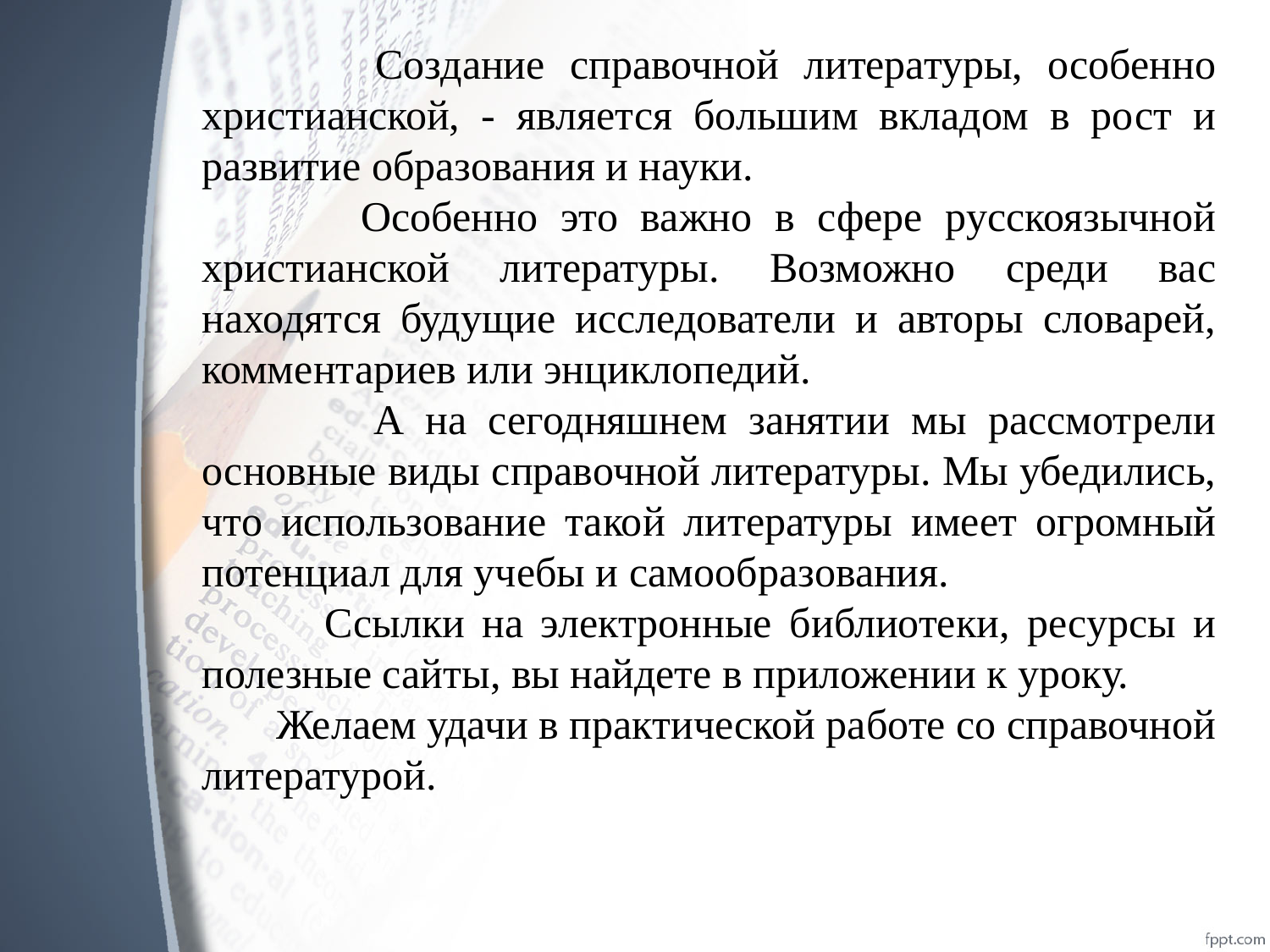

Создание справочной литературы, особенно христианской, - является большим вкладом в рост и развитие образования и науки.
       Особенно это важно в сфере русскоязычной христианской литературы. Возможно среди вас находятся будущие исследователи и авторы словарей, комментариев или энциклопедий.
        А на сегодняшнем занятии мы рассмотрели основные виды справочной литературы. Мы убедились, что использование такой литературы имеет огромный потенциал для учебы и самообразования.
       Ссылки на электронные библиотеки, ресурсы и полезные сайты, вы найдете в приложении к уроку.
       Желаем удачи в практической работе со справочной литературой.